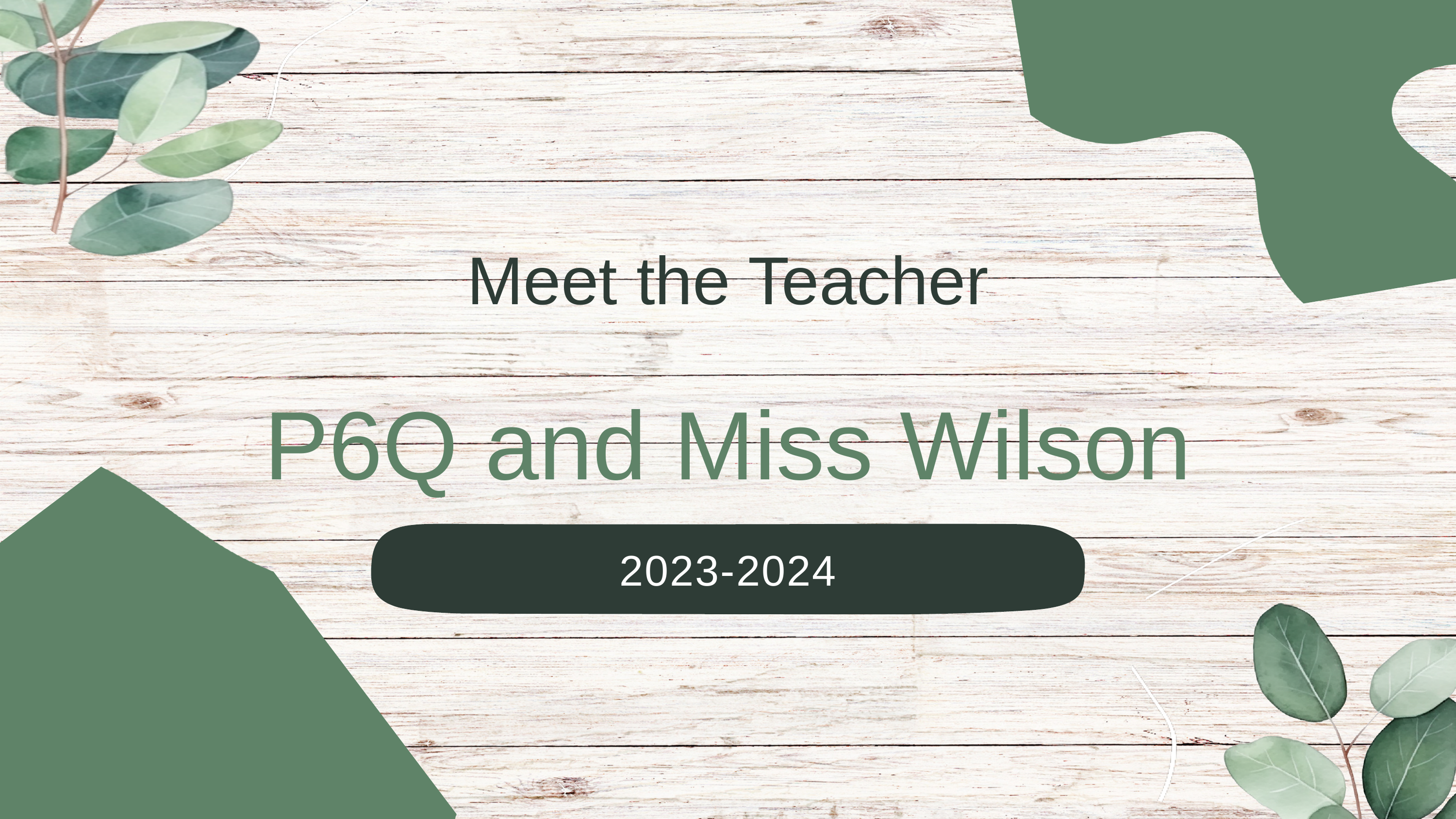

Meet the Teacher
P6Q and Miss Wilson

2023-2024